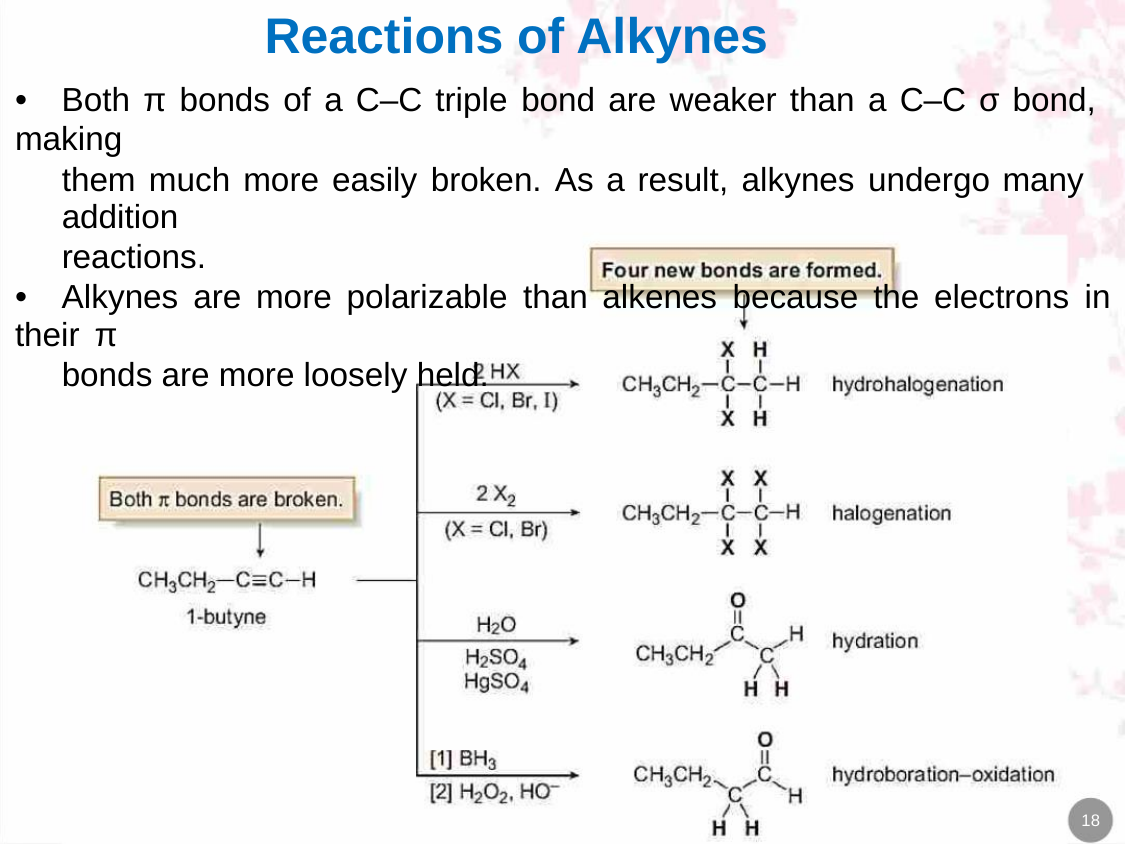

Reactions of Alkynes
• Both π bonds of a C–C triple bond are weaker than a C–C σ bond, making
them much more easily broken. As a result, alkynes undergo many addition
reactions.
• Alkynes are more polarizable than alkenes because the electrons in their π
bonds are more loosely held.
18